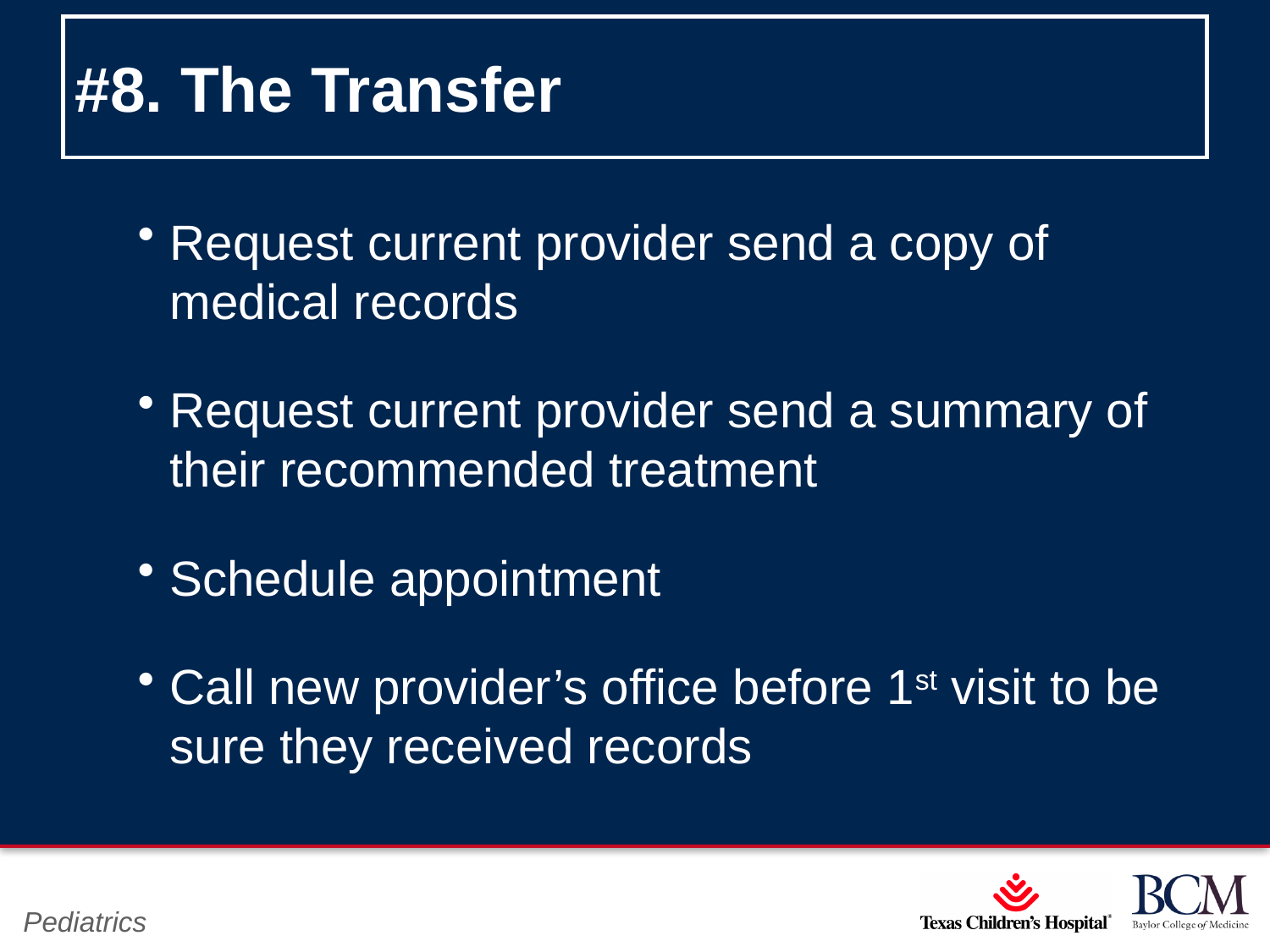

# #8. The Transfer
Request current provider send a copy of medical records
Request current provider send a summary of their recommended treatment
Schedule appointment
Call new provider’s office before 1st visit to be sure they received records